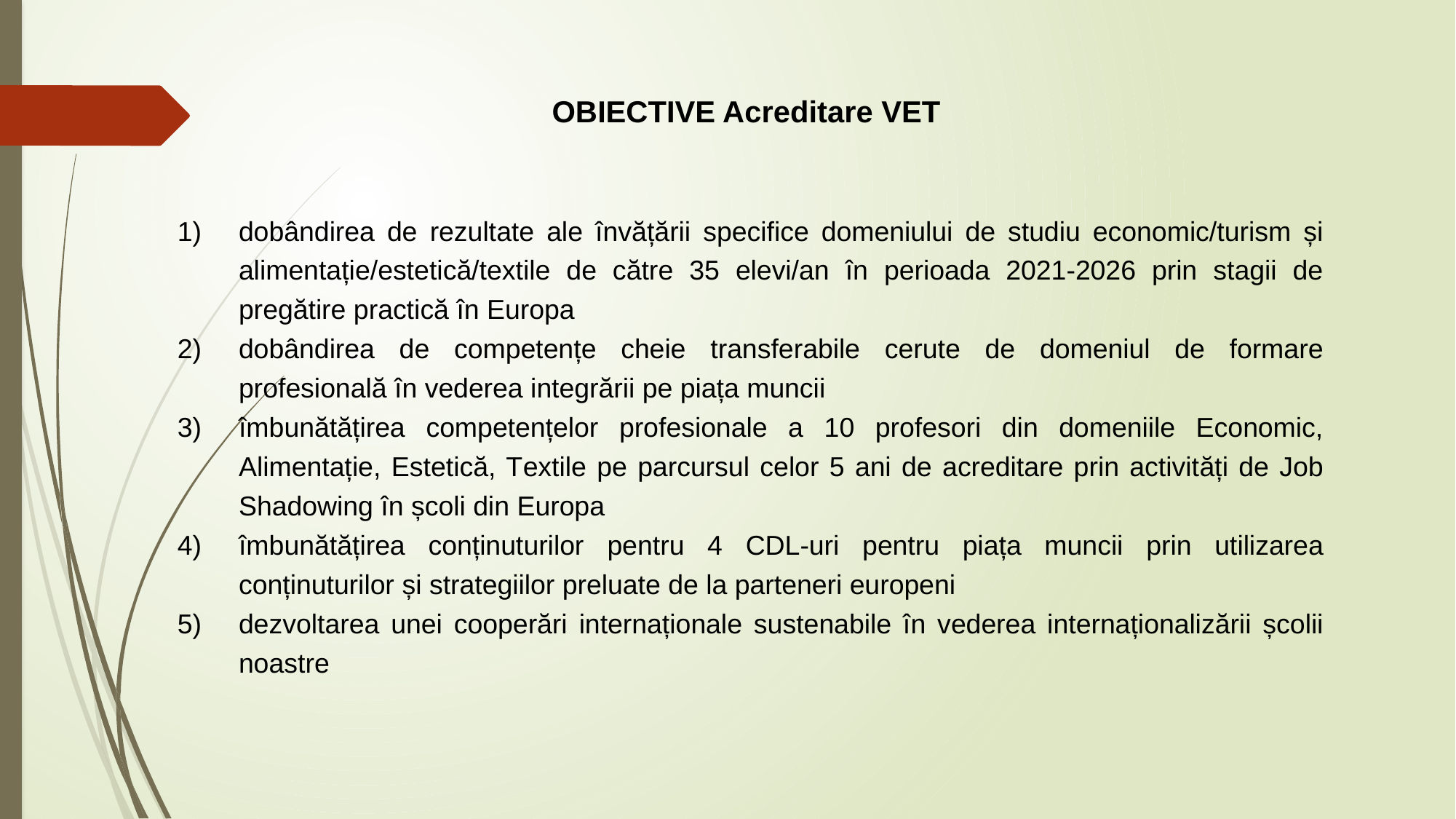

OBIECTIVE Acreditare VET

dobândirea de rezultate ale învățării specifice domeniului de studiu economic/turism și alimentație/estetică/textile de către 35 elevi/an în perioada 2021-2026 prin stagii de pregătire practică în Europa
dobândirea de competențe cheie transferabile cerute de domeniul de formare profesională în vederea integrării pe piața muncii
îmbunătățirea competențelor profesionale a 10 profesori din domeniile Economic, Alimentație, Estetică, Textile pe parcursul celor 5 ani de acreditare prin activități de Job Shadowing în școli din Europa
îmbunătățirea conținuturilor pentru 4 CDL-uri pentru piața muncii prin utilizarea conținuturilor și strategiilor preluate de la parteneri europeni
dezvoltarea unei cooperări internaționale sustenabile în vederea internaționalizării școlii noastre